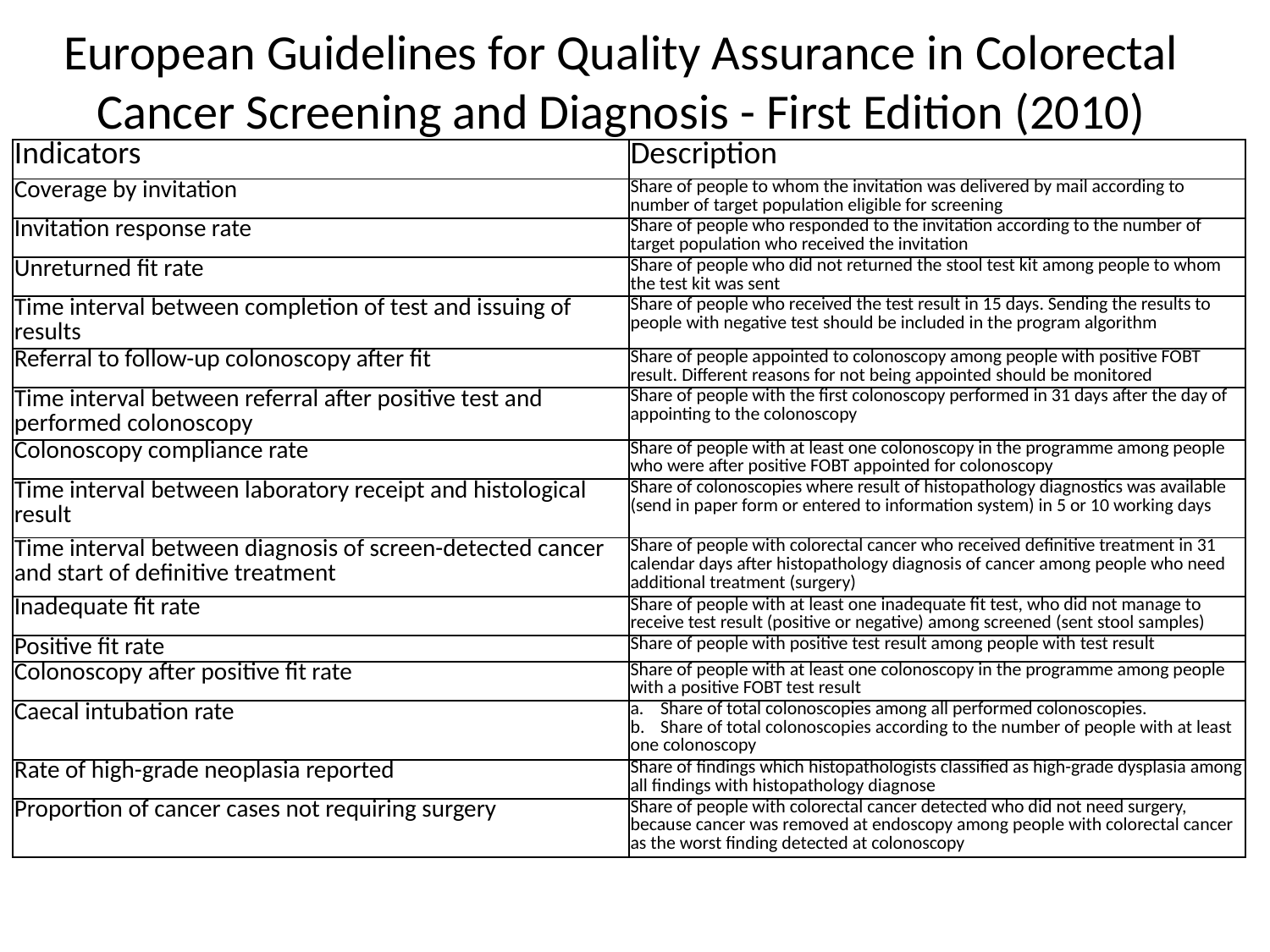

# European Guidelines for Quality Assurance in Colorectal Cancer Screening and Diagnosis - First Edition (2010)
| Indicators | Description |
| --- | --- |
| Coverage by invitation | Share of people to whom the invitation was delivered by mail according to number of target population eligible for screening |
| Invitation response rate | Share of people who responded to the invitation according to the number of target population who received the invitation |
| Unreturned fit rate | Share of people who did not returned the stool test kit among people to whom the test kit was sent |
| Time interval between completion of test and issuing of results | Share of people who received the test result in 15 days. Sending the results to people with negative test should be included in the program algorithm |
| Referral to follow-up colonoscopy after fit | Share of people appointed to colonoscopy among people with positive FOBT result. Different reasons for not being appointed should be monitored |
| Time interval between referral after positive test and performed colonoscopy | Share of people with the first colonoscopy performed in 31 days after the day of appointing to the colonoscopy |
| Colonoscopy compliance rate | Share of people with at least one colonoscopy in the programme among people who were after positive FOBT appointed for colonoscopy |
| Time interval between laboratory receipt and histological result | Share of colonoscopies where result of histopathology diagnostics was available (send in paper form or entered to information system) in 5 or 10 working days |
| Time interval between diagnosis of screen-detected cancer and start of definitive treatment | Share of people with colorectal cancer who received definitive treatment in 31 calendar days after histopathology diagnosis of cancer among people who need additional treatment (surgery) |
| Inadequate fit rate | Share of people with at least one inadequate fit test, who did not manage to receive test result (positive or negative) among screened (sent stool samples) |
| Positive fit rate | Share of people with positive test result among people with test result |
| Colonoscopy after positive fit rate | Share of people with at least one colonoscopy in the programme among people with a positive FOBT test result |
| Caecal intubation rate | a. Share of total colonoscopies among all performed colonoscopies. b. Share of total colonoscopies according to the number of people with at least one colonoscopy |
| Rate of high-grade neoplasia reported | Share of findings which histopathologists classified as high-grade dysplasia among all findings with histopathology diagnose |
| Proportion of cancer cases not requiring surgery | Share of people with colorectal cancer detected who did not need surgery, because cancer was removed at endoscopy among people with colorectal cancer as the worst finding detected at colonoscopy |